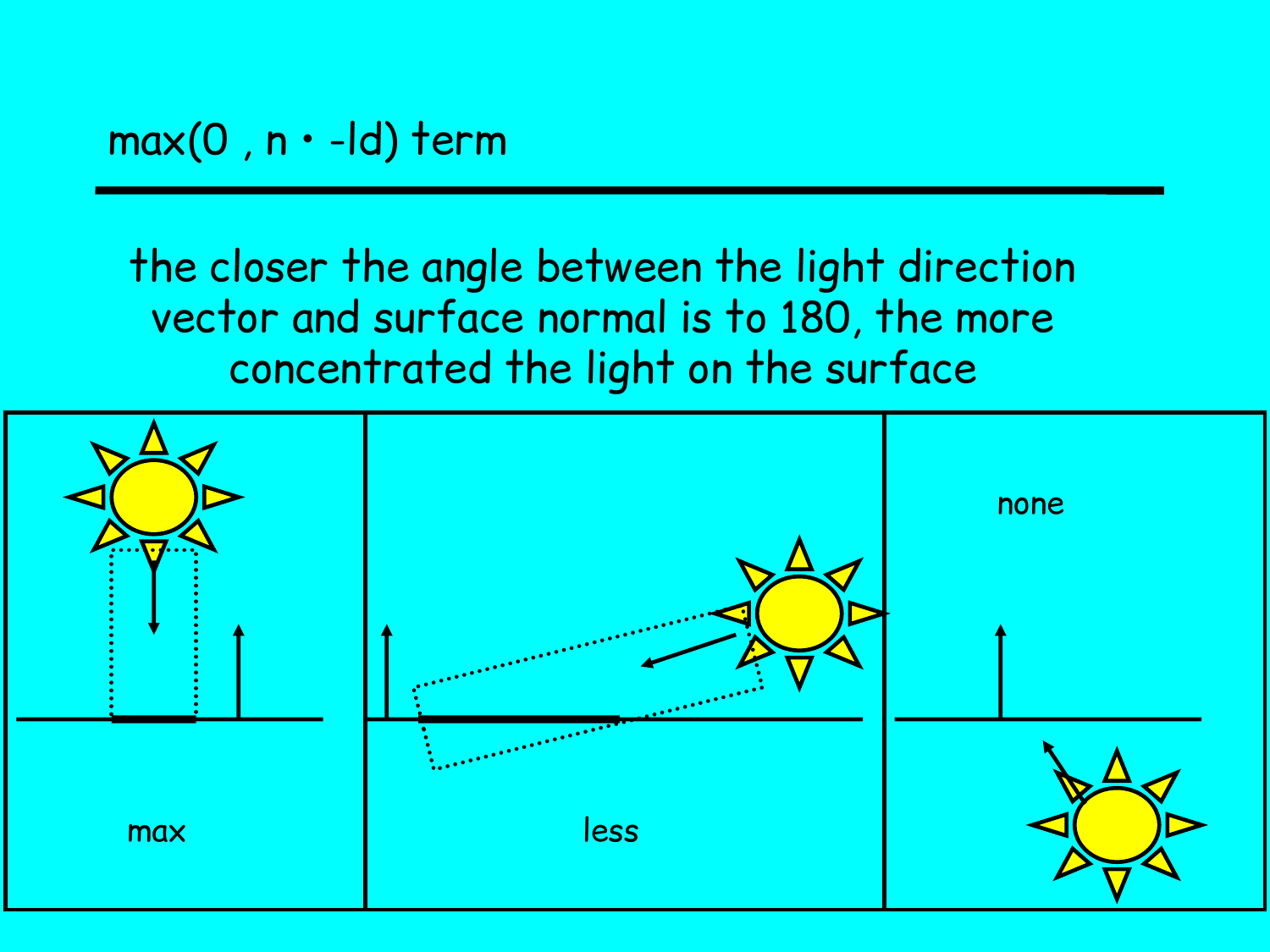

# max(0 , n • -ld) term
the closer the angle between the light direction vector and surface normal is to 180, the more concentrated the light on the surface

none

max
less